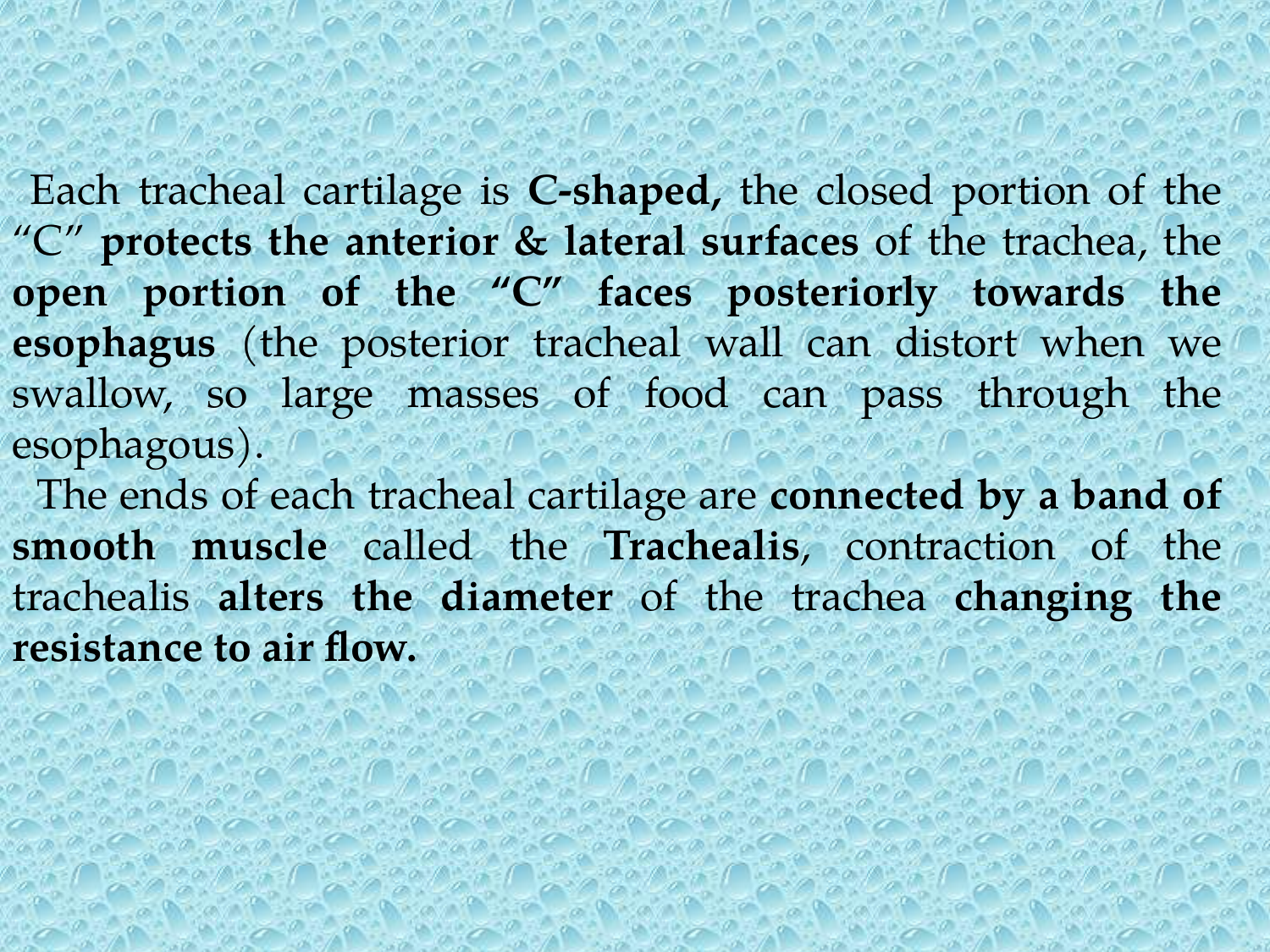

Each tracheal cartilage is C-shaped, the closed portion of the “C” protects the anterior & lateral surfaces of the trachea, the open portion of the “C” faces posteriorly towards the esophagus (the posterior tracheal wall can distort when we swallow, so large masses of food can pass through the esophagous).
  The ends of each tracheal cartilage are connected by a band of smooth muscle called the Trachealis, contraction of the trachealis alters the diameter of the trachea changing the resistance to air flow.